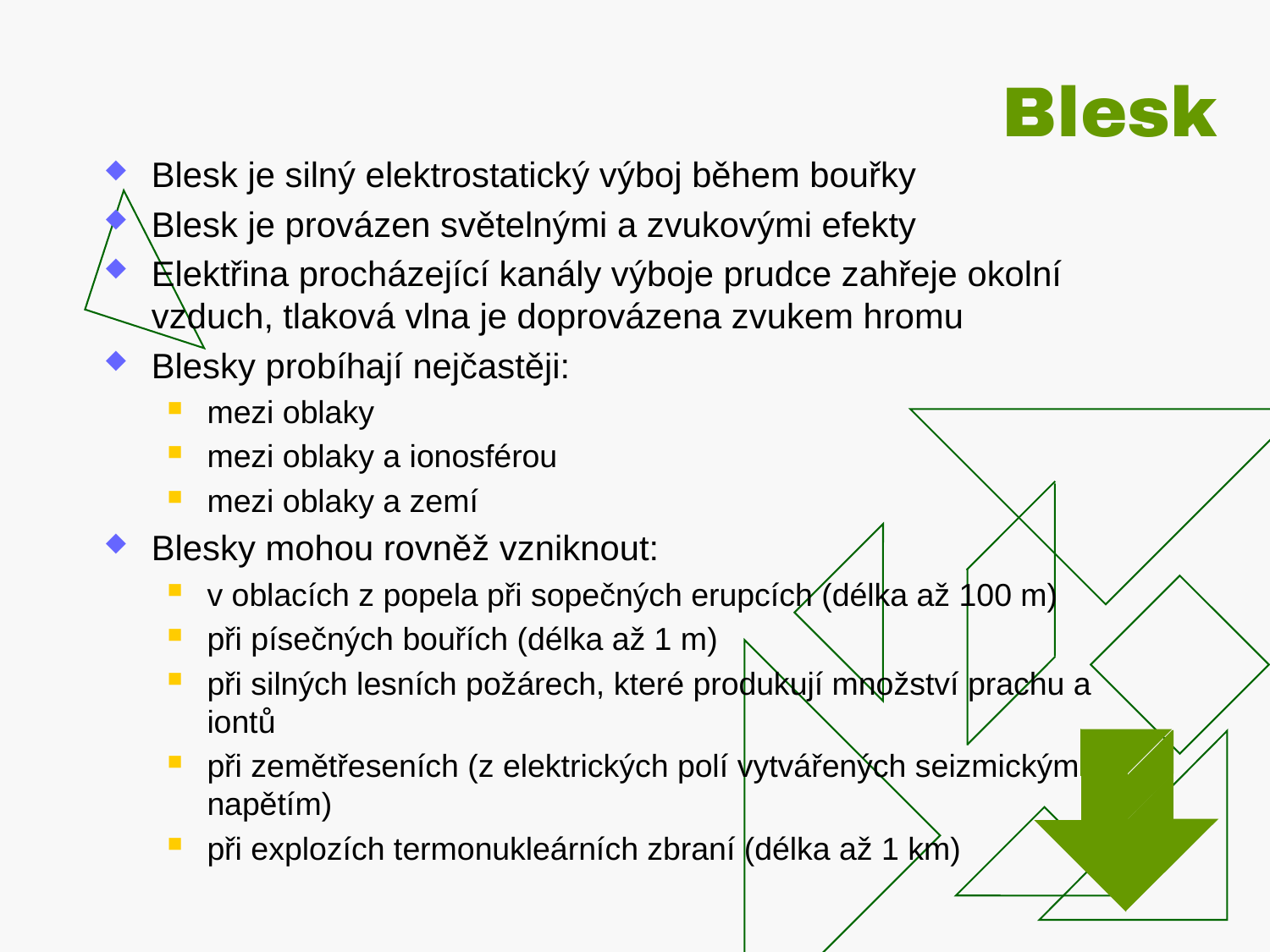

# Blesk
Blesk je silný elektrostatický výboj během bouřky
Blesk je provázen světelnými a zvukovými efekty
Elektřina procházející kanály výboje prudce zahřeje okolní vzduch, tlaková vlna je doprovázena zvukem hromu
Blesky probíhají nejčastěji:
mezi oblaky
mezi oblaky a ionosférou
mezi oblaky a zemí
Blesky mohou rovněž vzniknout:
v oblacích z popela při sopečných erupcích (délka až 100 m)
při písečných bouřích (délka až 1 m)
při silných lesních požárech, které produkují množství prachu a iontů
při zemětřeseních (z elektrických polí vytvářených seizmickým napětím)
při explozích termonukleárních zbraní (délka až 1 km)